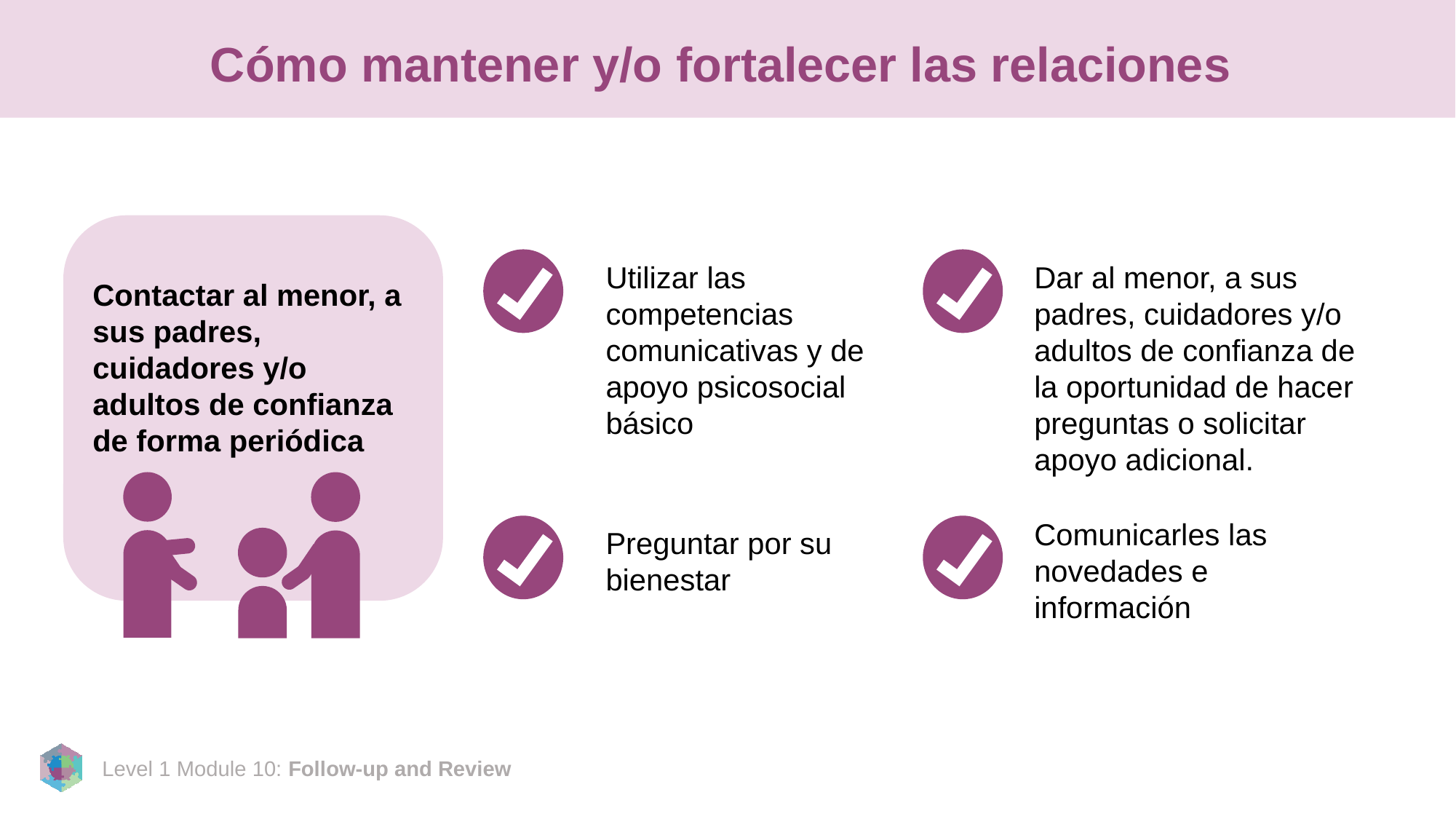

# Cómo mantener y/o fortalecer las relaciones

Contactar al menor, a sus padres, cuidadores y/o adultos de confianza de forma periódica

Utilizar las competencias comunicativas y de  apoyo psicosocial básico
Dar al menor, a sus padres, cuidadores y/o adultos de confianza de la oportunidad de hacer preguntas o solicitar apoyo adicional.

Comunicarles las novedades e información

Preguntar por su bienestar